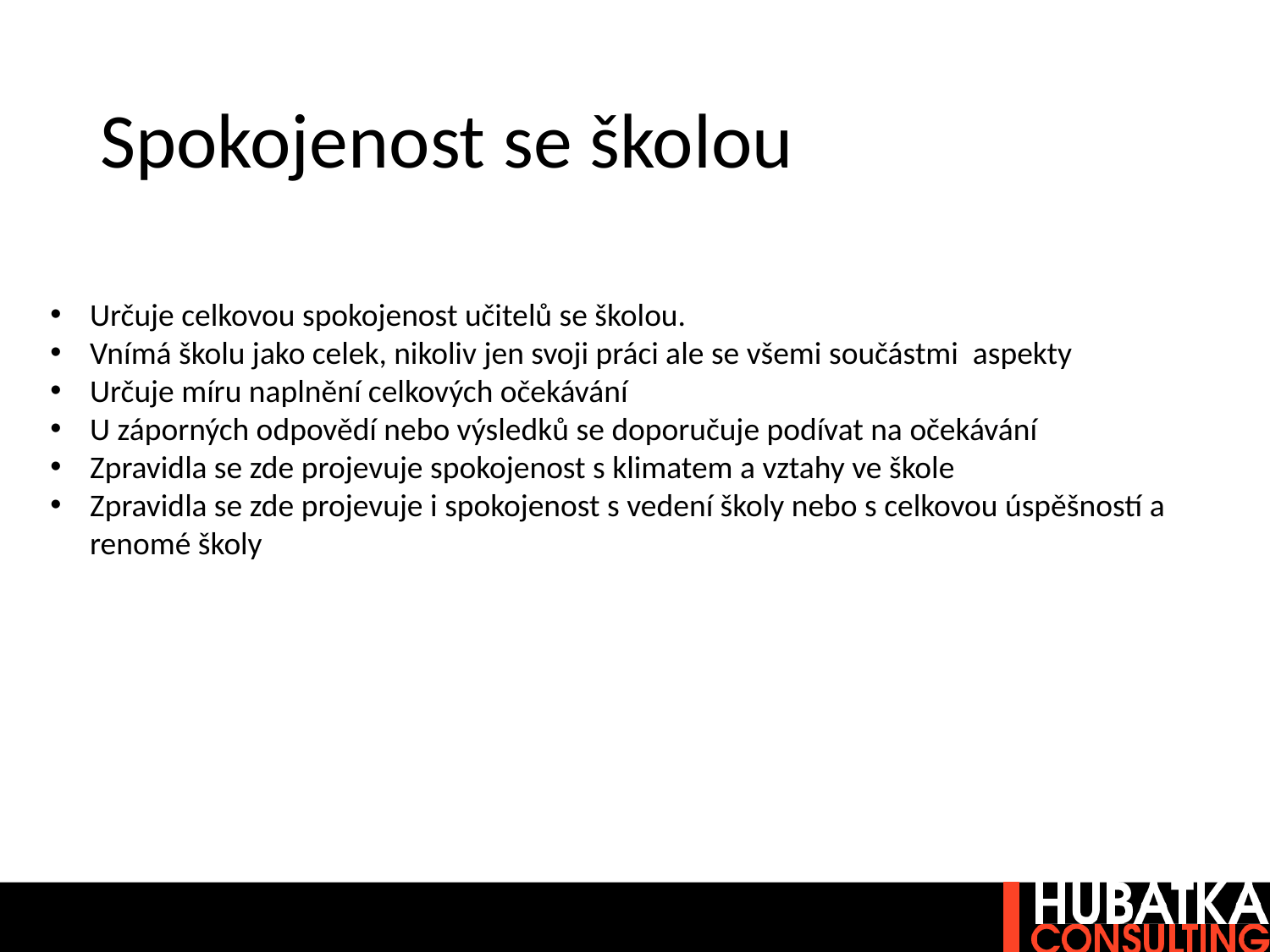

# Spokojenost se školou
Určuje celkovou spokojenost učitelů se školou.
Vnímá školu jako celek, nikoliv jen svoji práci ale se všemi součástmi  aspekty
Určuje míru naplnění celkových očekávání
U záporných odpovědí nebo výsledků se doporučuje podívat na očekávání
Zpravidla se zde projevuje spokojenost s klimatem a vztahy ve škole
Zpravidla se zde projevuje i spokojenost s vedení školy nebo s celkovou úspěšností a renomé školy